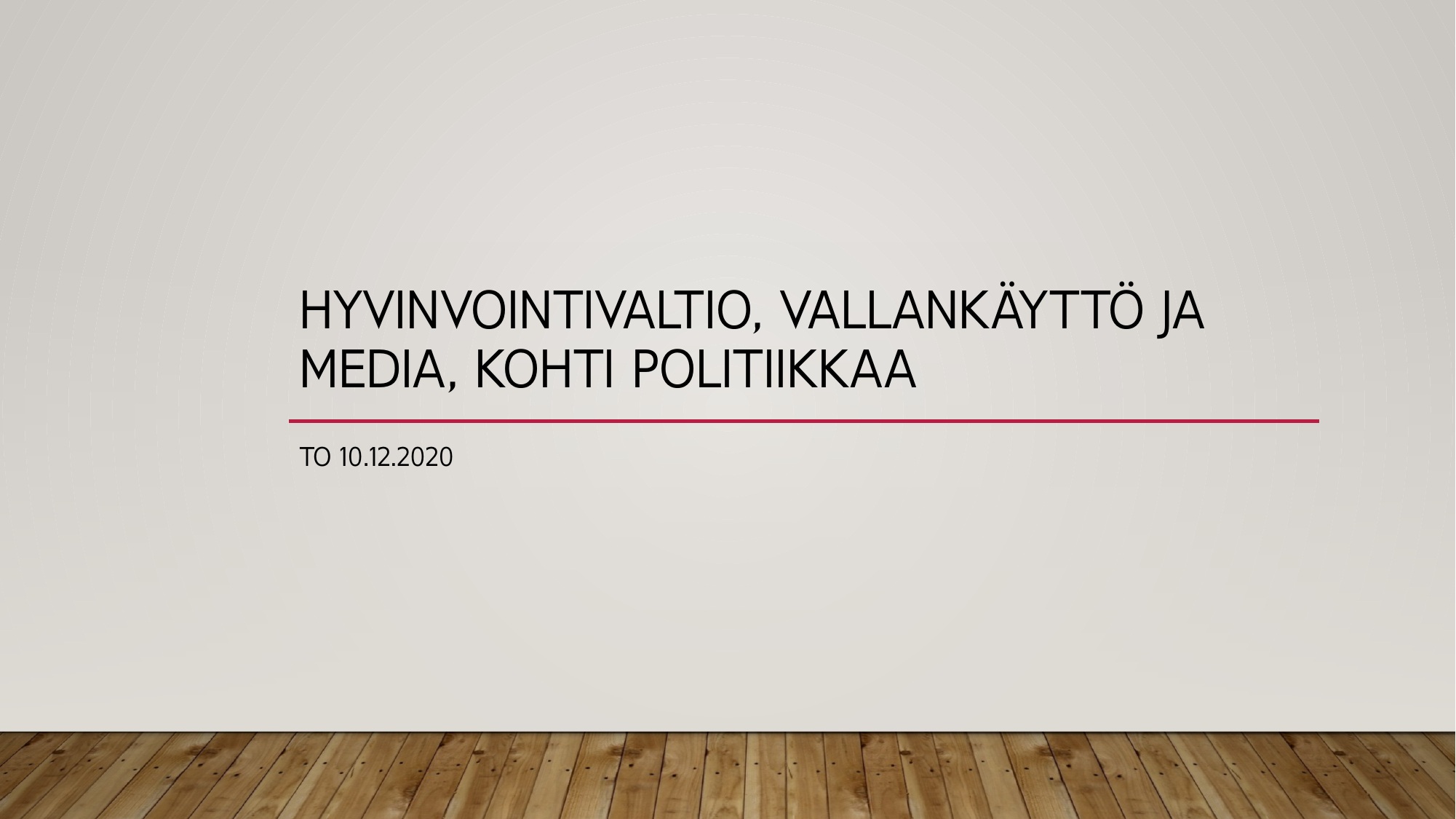

# Hyvinvointivaltio, vallankäyttö ja media, kohti politiikkaa
To 10.12.2020